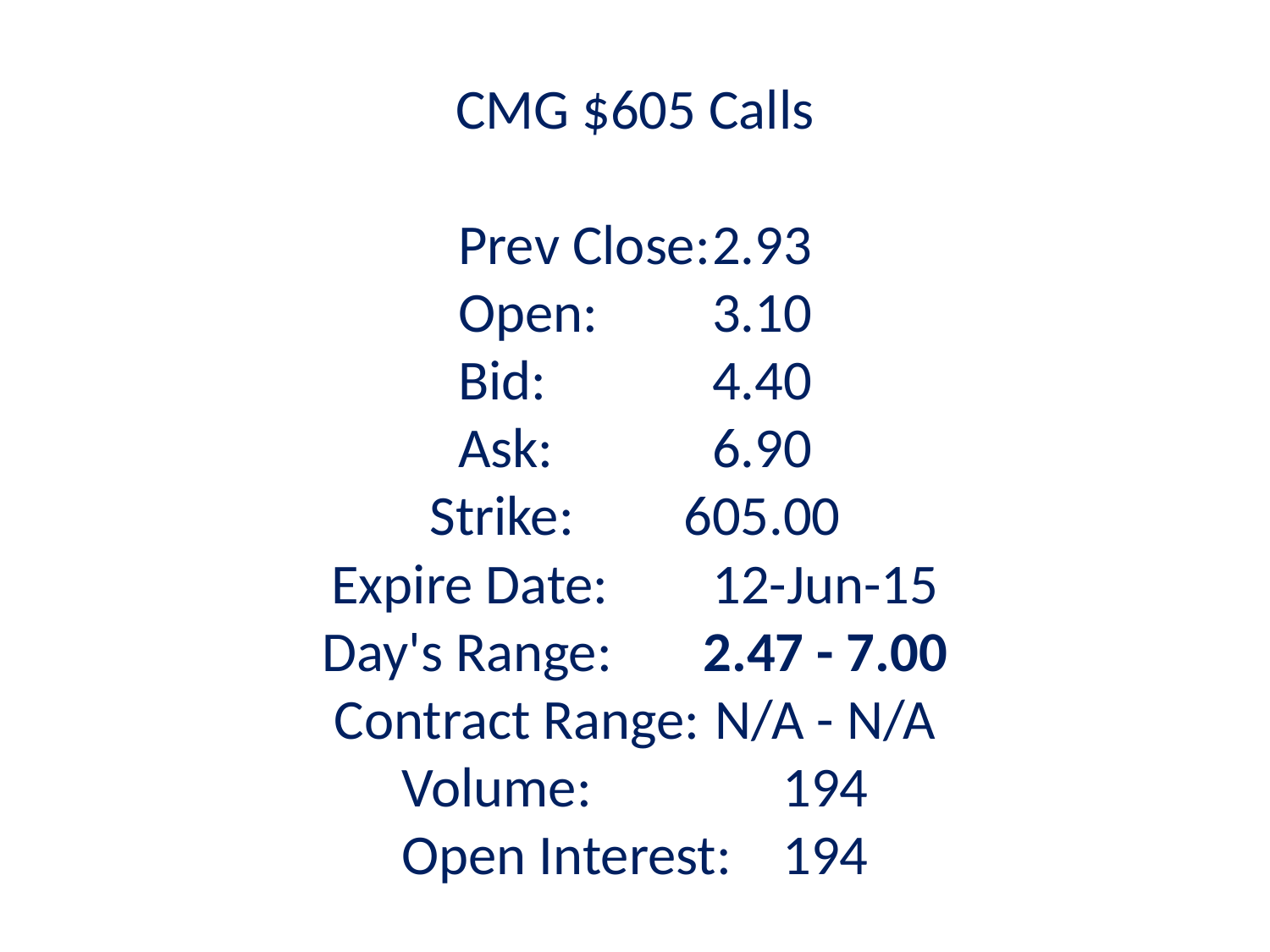

# CMG $605 Calls Prev Close:	2.93 Open:	3.10 Bid:		4.40 Ask:		6.90 Strike:	605.00 Expire Date:	12-Jun-15 Day's Range:	2.47 - 7.00 Contract Range:	N/A - N/A Volume:		194 Open Interest:	194